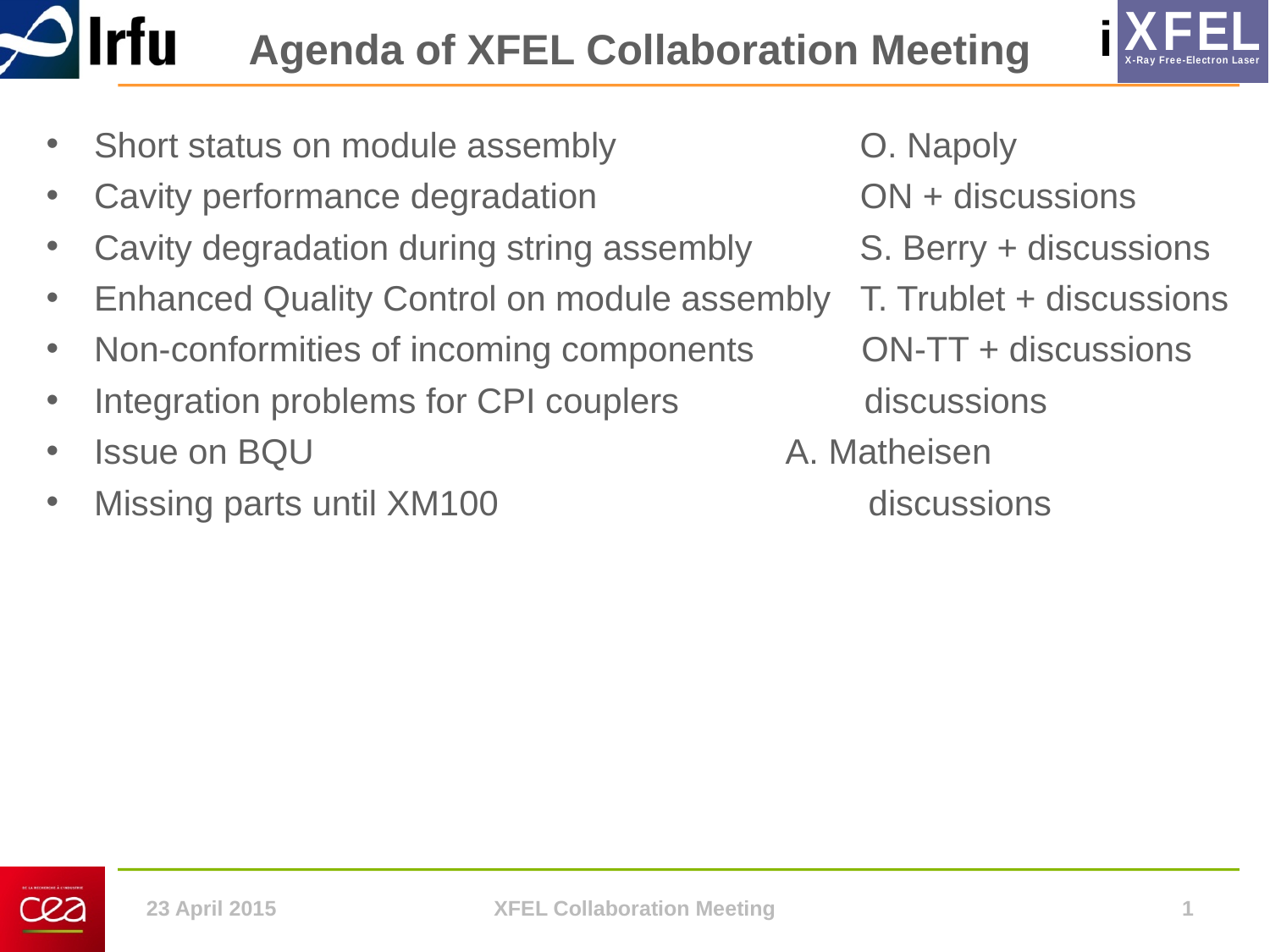

# Agenda of XFEL Collaboration Meeting
Short status on module assembly                         O. Napoly
Cavity performance degradation                           ON + discussions
Cavity degradation during string assembly           S. Berry + discussions
Enhanced Quality Control on module assembly   T. Trublet + discussions
Non-conformities of incoming components           ON-TT + discussions
Integration problems for CPI couplers                   discussions
Issue on BQU				      A. Matheisen
Missing parts until XM100                                      discussions
23 April 2015
XFEL Collaboration Meeting
1